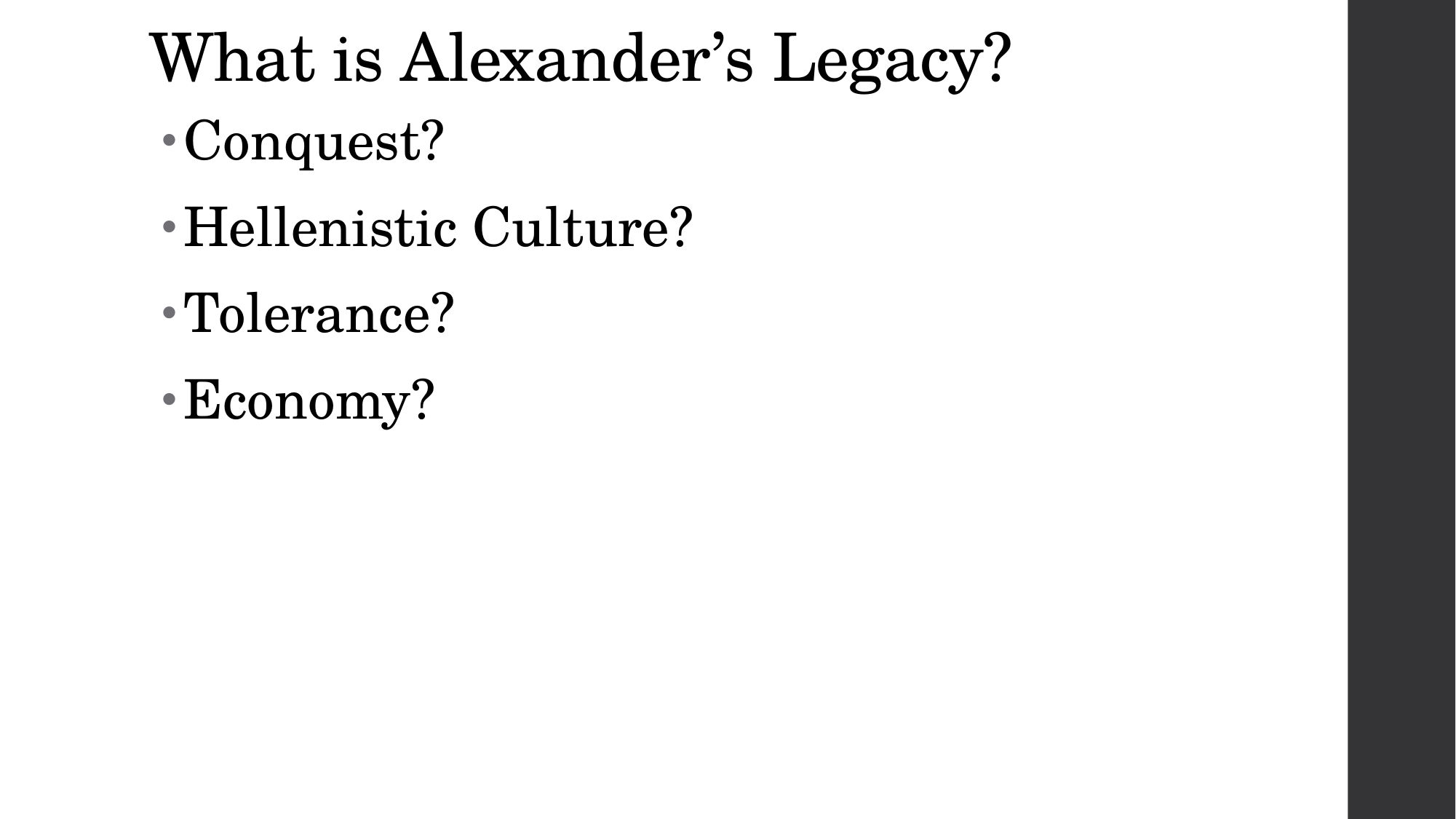

# What is Alexander’s Legacy?
Conquest?
Hellenistic Culture?
Tolerance?
Economy?